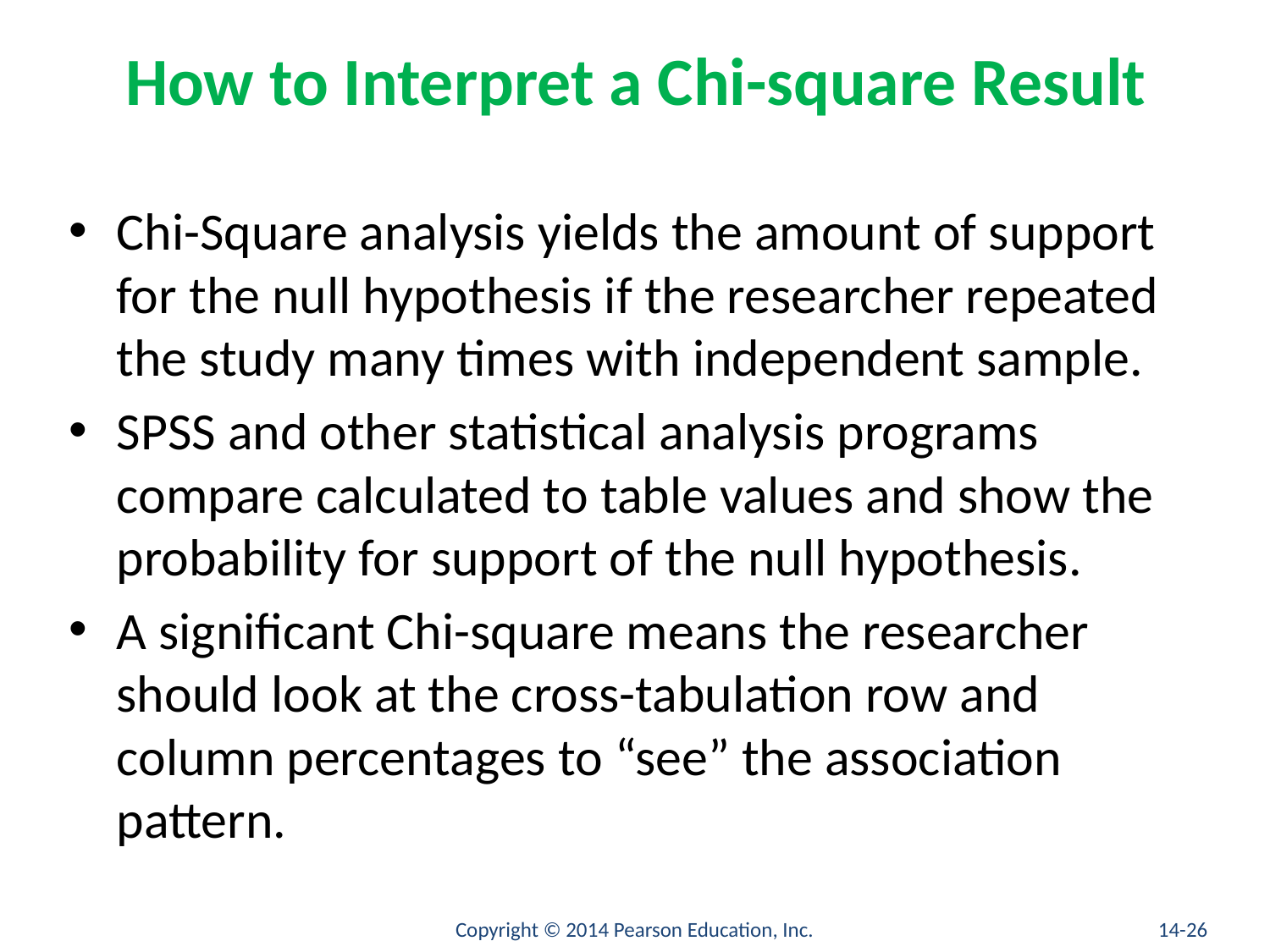

# How to Interpret a Chi-square Result
Chi-Square analysis yields the amount of support for the null hypothesis if the researcher repeated the study many times with independent sample.
SPSS and other statistical analysis programs compare calculated to table values and show the probability for support of the null hypothesis.
A significant Chi-square means the researcher should look at the cross-tabulation row and column percentages to “see” the association pattern.